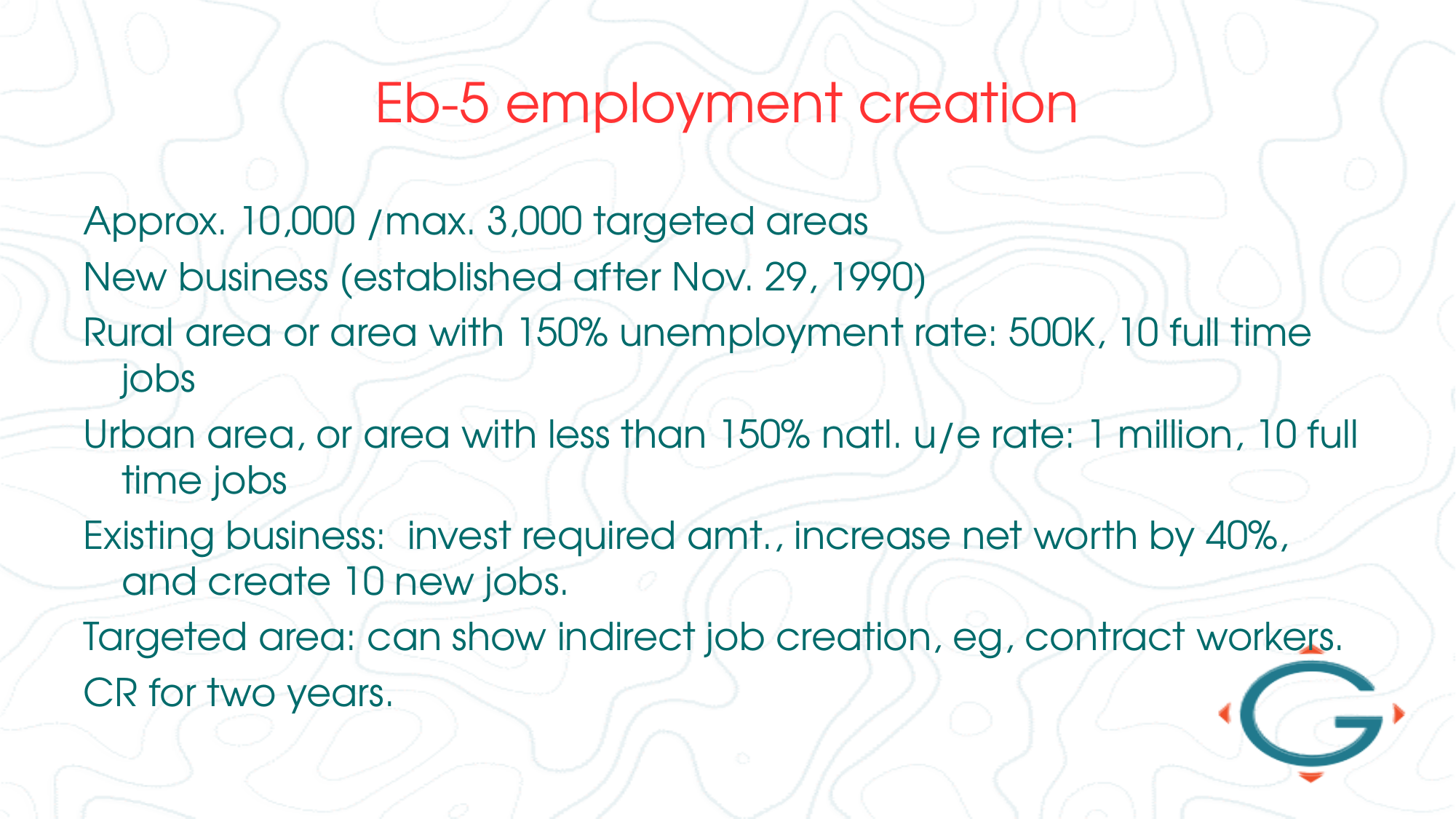

# Eb-5 employment creation
Approx. 10,000 /max. 3,000 targeted areas
New business (established after Nov. 29, 1990)
Rural area or area with 150% unemployment rate: 500K, 10 full time jobs
Urban area, or area with less than 150% natl. u/e rate: 1 million, 10 full time jobs
Existing business:  invest required amt., increase net worth by 40%, and create 10 new jobs.
Targeted area: can show indirect job creation, eg, contract workers.
CR for two years.